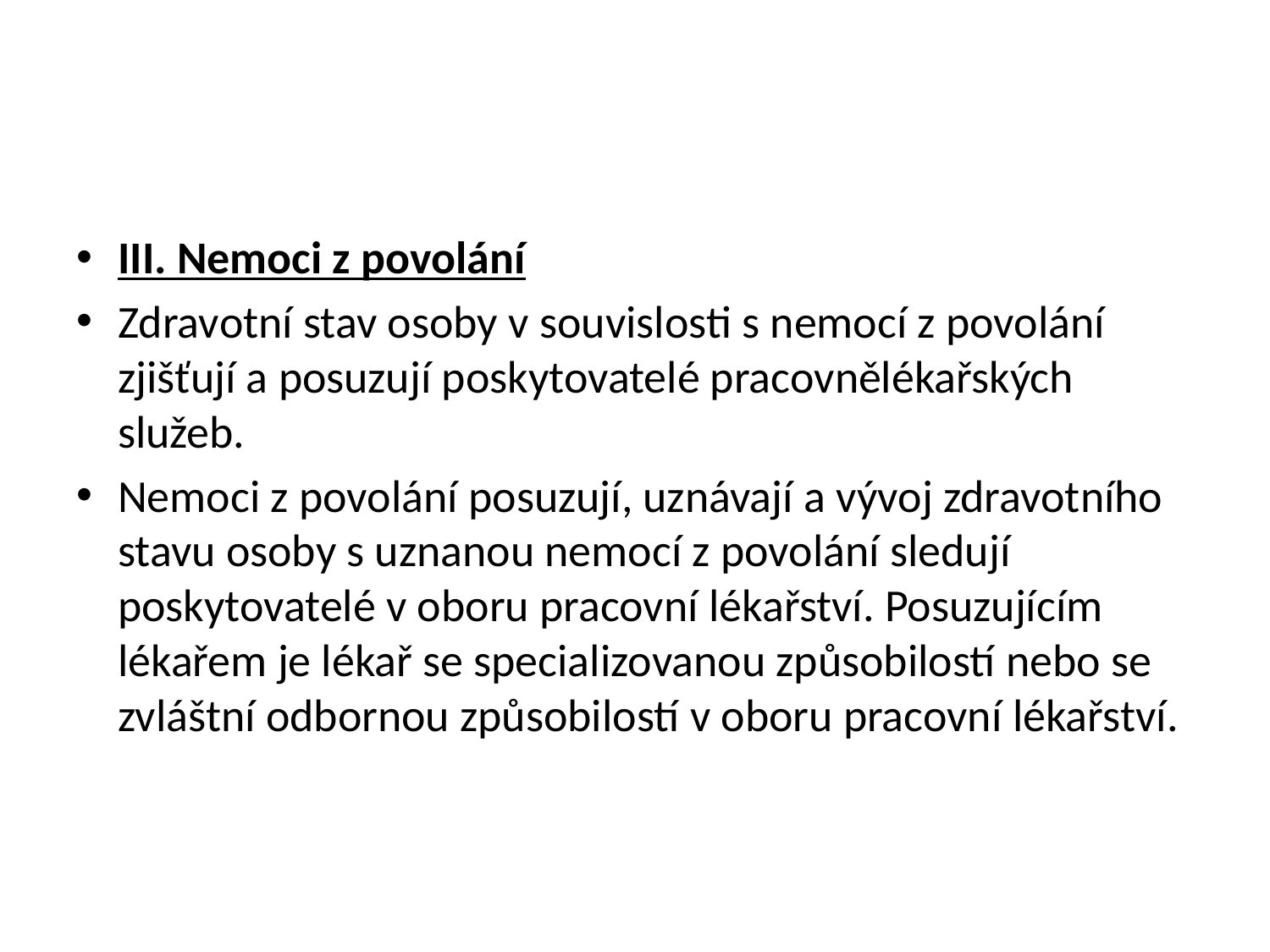

#
III. Nemoci z povolání
Zdravotní stav osoby v souvislosti s nemocí z povolání zjišťují a posuzují poskytovatelé pracovnělékařských služeb.
Nemoci z povolání posuzují, uznávají a vývoj zdravotního stavu osoby s uznanou nemocí z povolání sledují poskytovatelé v oboru pracovní lékařství. Posuzujícím lékařem je lékař se specializovanou způsobilostí nebo se zvláštní odbornou způsobilostí v oboru pracovní lékařství.